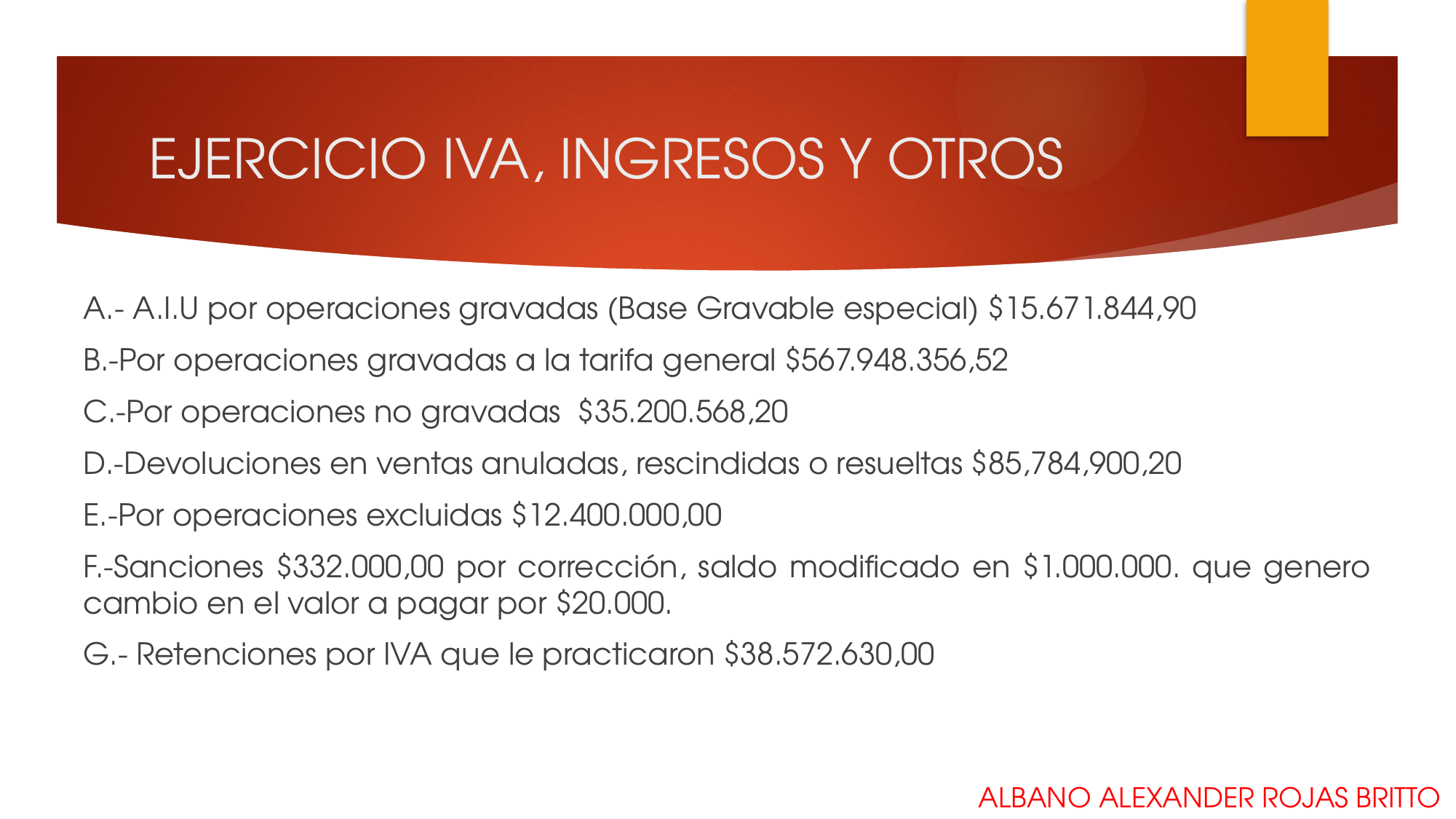

# EJERCICIO IVA, INGRESOS Y OTROS
A.- A.I.U por operaciones gravadas (Base Gravable especial) $15.671.844,90
B.-Por operaciones gravadas a la tarifa general $567.948.356,52
C.-Por operaciones no gravadas  $35.200.568,20
D.-Devoluciones en ventas anuladas, rescindidas o resueltas $85,784,900,20
E.-Por operaciones excluidas $12.400.000,00
F.-Sanciones $332.000,00 por corrección, saldo modificado en $1.000.000. que genero cambio en el valor a pagar por $20.000.
G.- Retenciones por IVA que le practicaron $38.572.630,00

ALBANO ALEXANDER ROJAS BRITTO